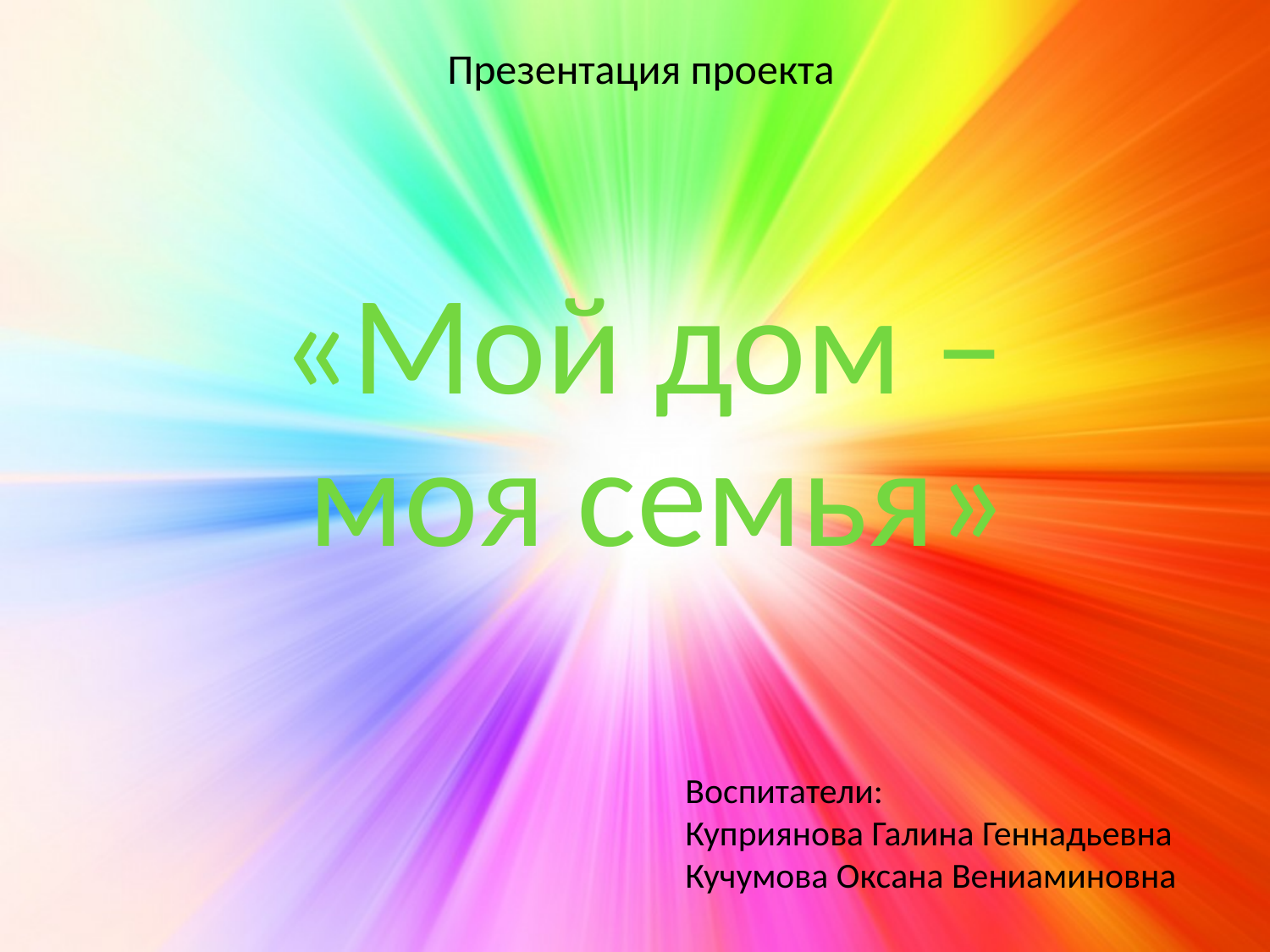

Презентация проекта
# «Мой дом – моя семья»
Воспитатели:
Куприянова Галина Геннадьевна
Кучумова Оксана Вениаминовна